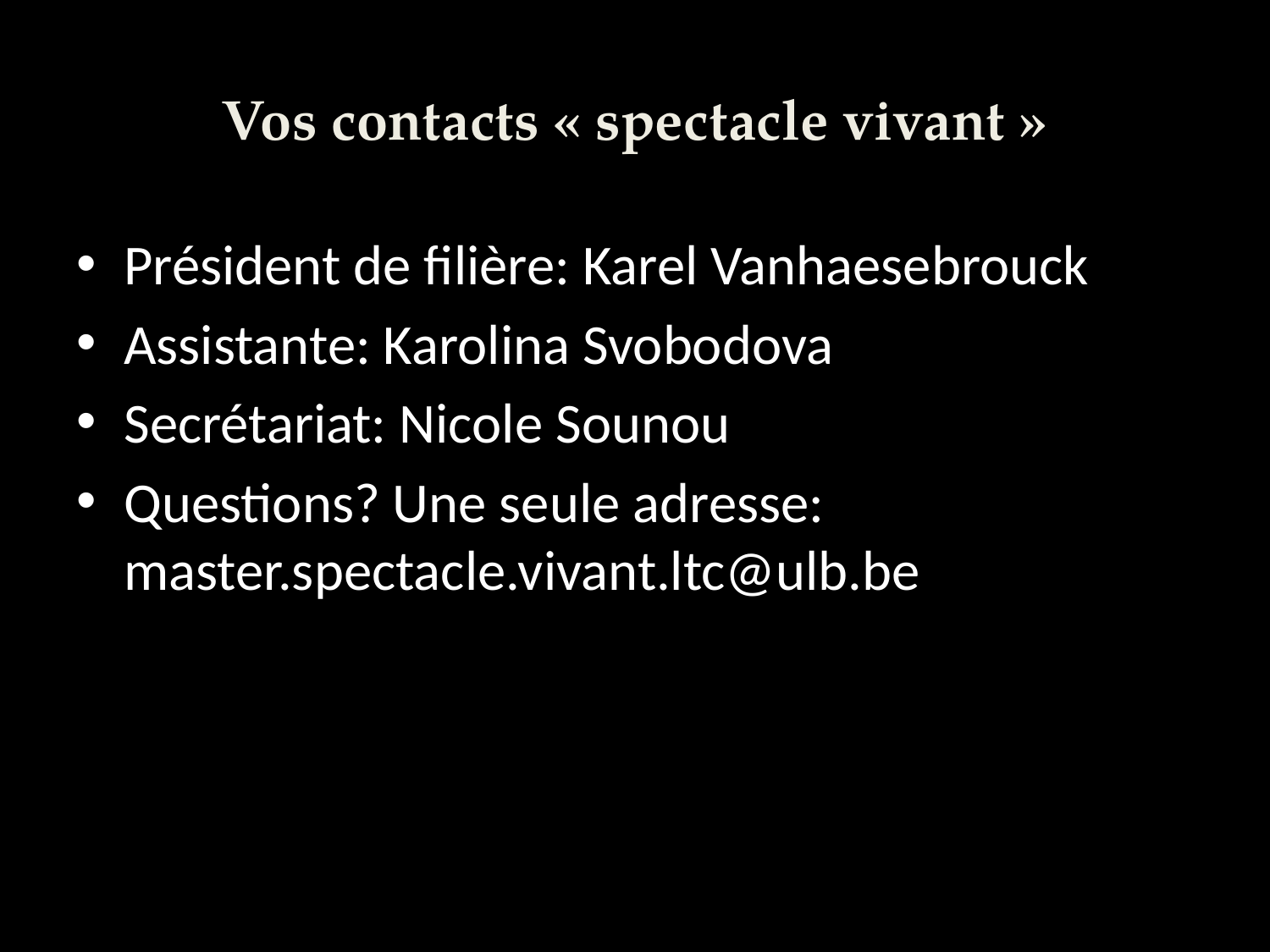

# Vos contacts « spectacle vivant »
Président de filière: Karel Vanhaesebrouck
Assistante: Karolina Svobodova
Secrétariat: Nicole Sounou
Questions? Une seule adresse: master.spectacle.vivant.ltc@ulb.be